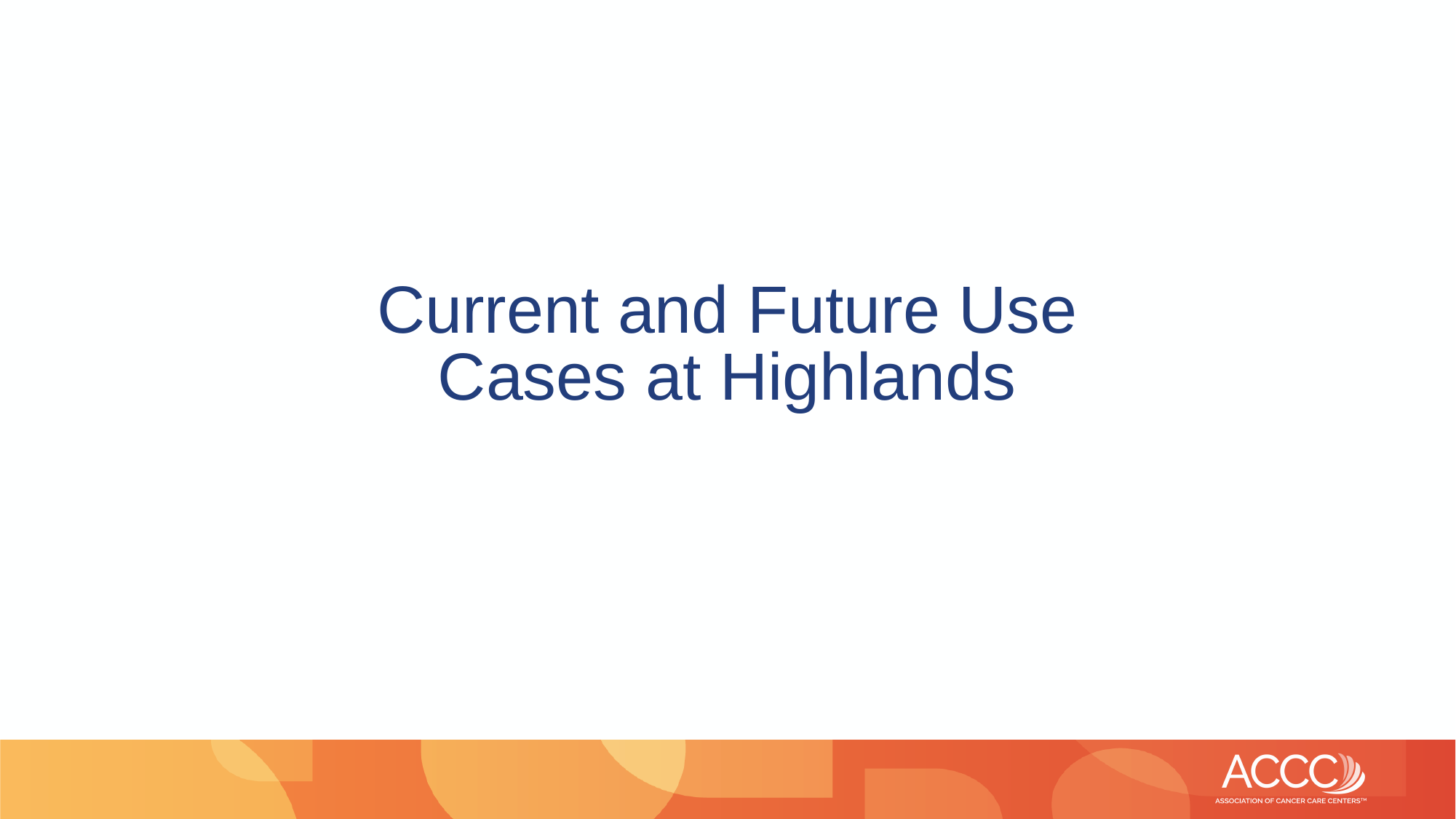

# Current and Future Use Cases at Highlands